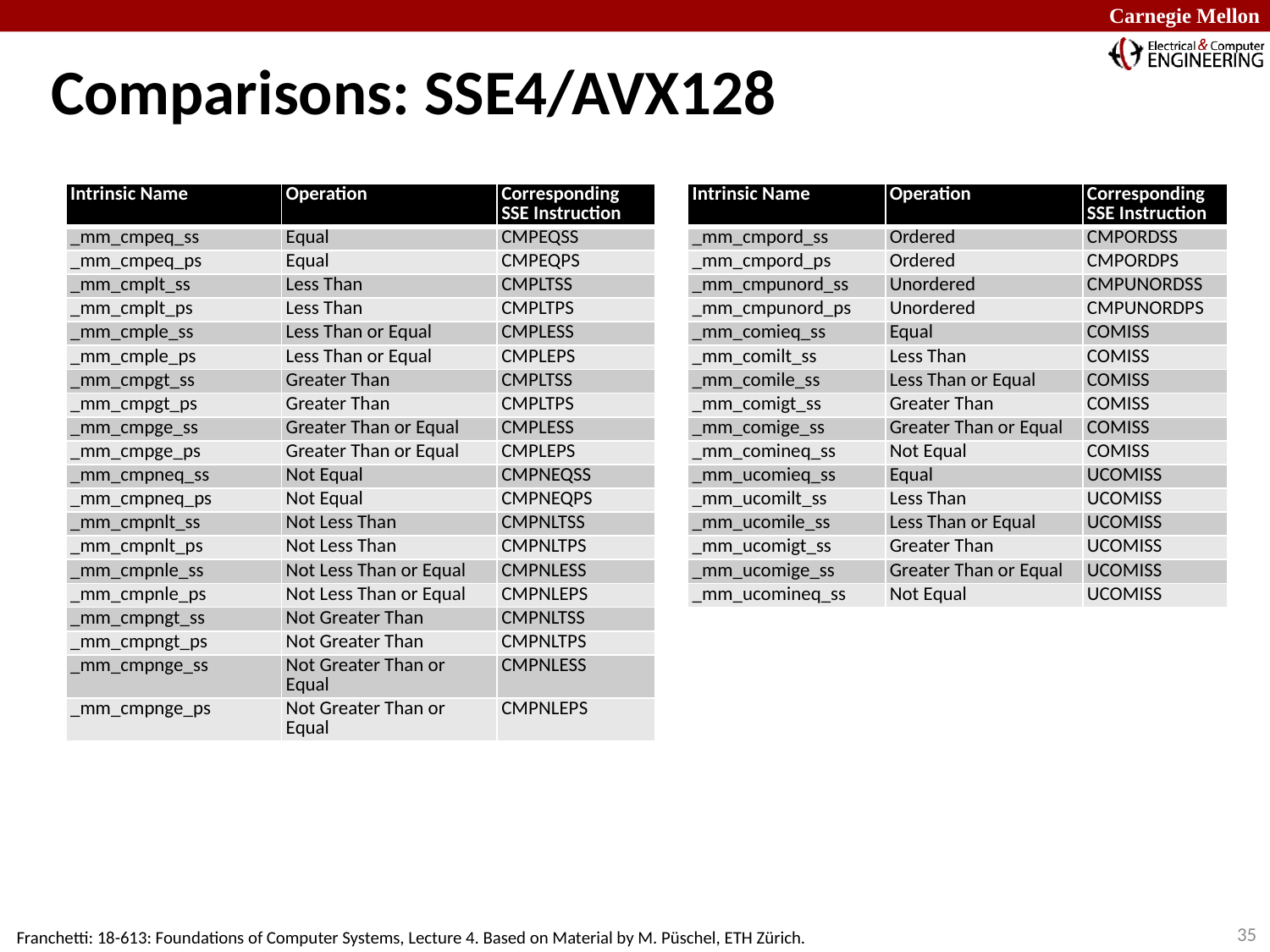

# Comparisons: SSE4/AVX128
| Intrinsic Name | Operation | Corresponding SSE Instruction |
| --- | --- | --- |
| \_mm\_cmpeq\_ss | Equal | CMPEQSS |
| \_mm\_cmpeq\_ps | Equal | CMPEQPS |
| \_mm\_cmplt\_ss | Less Than | CMPLTSS |
| \_mm\_cmplt\_ps | Less Than | CMPLTPS |
| \_mm\_cmple\_ss | Less Than or Equal | CMPLESS |
| \_mm\_cmple\_ps | Less Than or Equal | CMPLEPS |
| \_mm\_cmpgt\_ss | Greater Than | CMPLTSS |
| \_mm\_cmpgt\_ps | Greater Than | CMPLTPS |
| \_mm\_cmpge\_ss | Greater Than or Equal | CMPLESS |
| \_mm\_cmpge\_ps | Greater Than or Equal | CMPLEPS |
| \_mm\_cmpneq\_ss | Not Equal | CMPNEQSS |
| \_mm\_cmpneq\_ps | Not Equal | CMPNEQPS |
| \_mm\_cmpnlt\_ss | Not Less Than | CMPNLTSS |
| \_mm\_cmpnlt\_ps | Not Less Than | CMPNLTPS |
| \_mm\_cmpnle\_ss | Not Less Than or Equal | CMPNLESS |
| \_mm\_cmpnle\_ps | Not Less Than or Equal | CMPNLEPS |
| \_mm\_cmpngt\_ss | Not Greater Than | CMPNLTSS |
| \_mm\_cmpngt\_ps | Not Greater Than | CMPNLTPS |
| \_mm\_cmpnge\_ss | Not Greater Than or Equal | CMPNLESS |
| \_mm\_cmpnge\_ps | Not Greater Than or Equal | CMPNLEPS |
| Intrinsic Name | Operation | Corresponding SSE Instruction |
| --- | --- | --- |
| \_mm\_cmpord\_ss | Ordered | CMPORDSS |
| \_mm\_cmpord\_ps | Ordered | CMPORDPS |
| \_mm\_cmpunord\_ss | Unordered | CMPUNORDSS |
| \_mm\_cmpunord\_ps | Unordered | CMPUNORDPS |
| \_mm\_comieq\_ss | Equal | COMISS |
| \_mm\_comilt\_ss | Less Than | COMISS |
| \_mm\_comile\_ss | Less Than or Equal | COMISS |
| \_mm\_comigt\_ss | Greater Than | COMISS |
| \_mm\_comige\_ss | Greater Than or Equal | COMISS |
| \_mm\_comineq\_ss | Not Equal | COMISS |
| \_mm\_ucomieq\_ss | Equal | UCOMISS |
| \_mm\_ucomilt\_ss | Less Than | UCOMISS |
| \_mm\_ucomile\_ss | Less Than or Equal | UCOMISS |
| \_mm\_ucomigt\_ss | Greater Than | UCOMISS |
| \_mm\_ucomige\_ss | Greater Than or Equal | UCOMISS |
| \_mm\_ucomineq\_ss | Not Equal | UCOMISS |